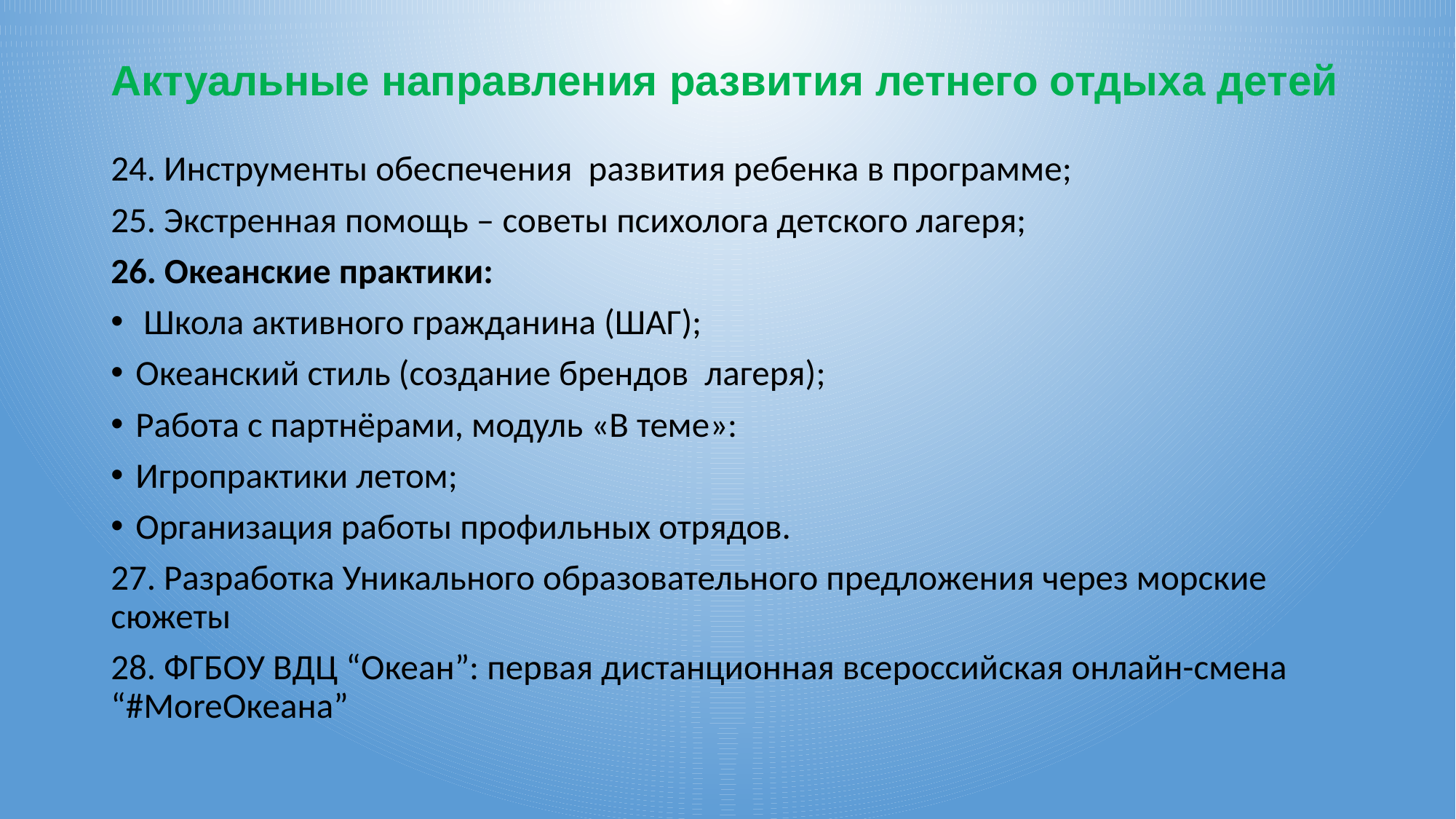

# Актуальные направления развития летнего отдыха детей
24. Инструменты обеспечения  развития ребенка в программе;
25. Экстренная помощь – советы психолога детского лагеря;
26. Океанские практики:
 Школа активного гражданина (ШАГ);
Океанский стиль (создание брендов  лагеря);
Работа с партнёрами, модуль «В теме»:
Игропрактики летом;
Организация работы профильных отрядов.
27. Разработка Уникального образовательного предложения через морские сюжеты
28. ФГБОУ ВДЦ “Океан”: первая дистанционная всероссийская онлайн-смена “#MoreОкеана”